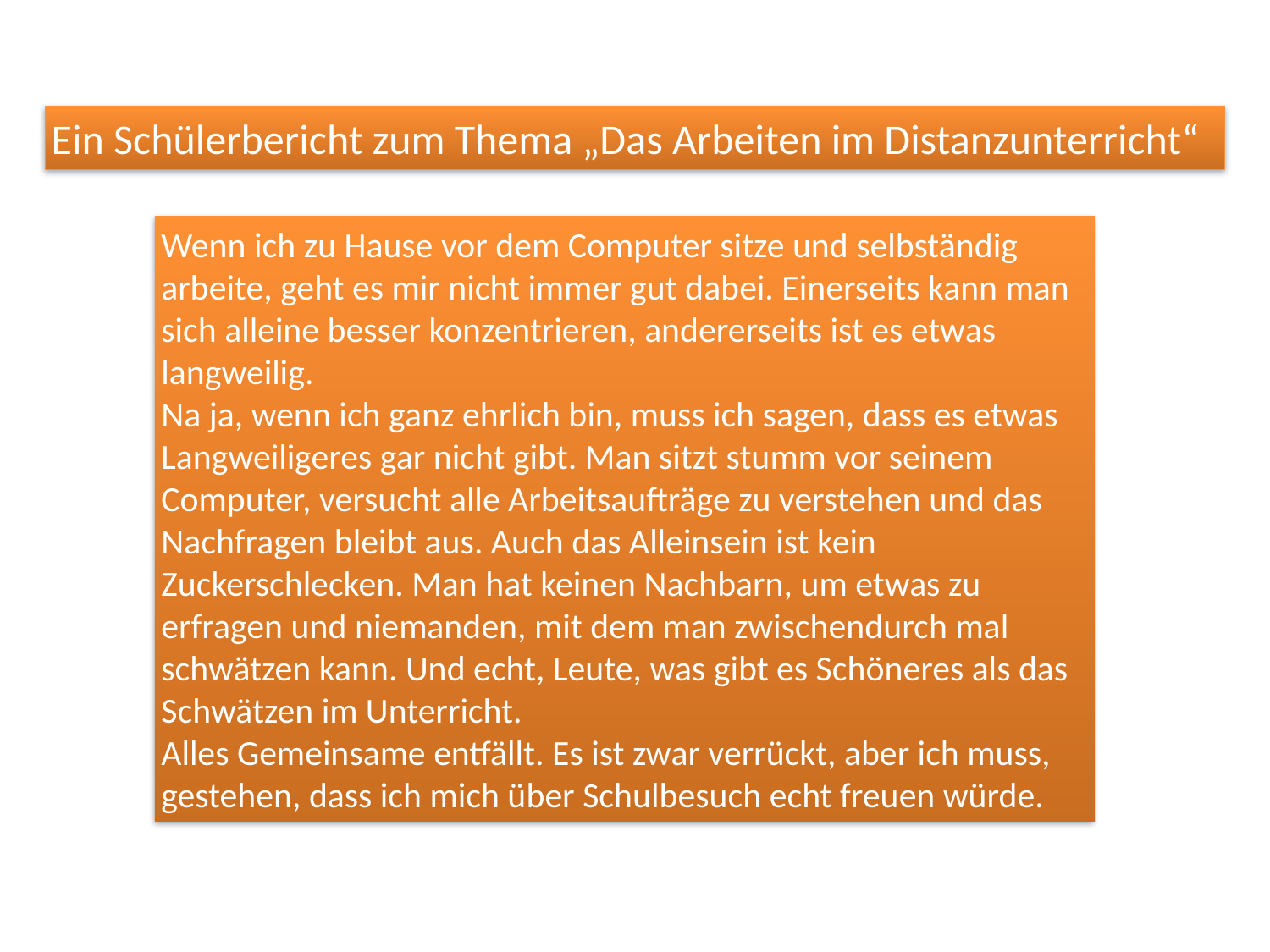

Ein Schülerbericht zum Thema „Das Arbeiten im Distanzunterricht“
Wenn ich zu Hause vor dem Computer sitze und selbständig arbeite, geht es mir nicht immer gut dabei. Einerseits kann man sich alleine besser konzentrieren, andererseits ist es etwas langweilig.
Na ja, wenn ich ganz ehrlich bin, muss ich sagen, dass es etwas Langweiligeres gar nicht gibt. Man sitzt stumm vor seinem Computer, versucht alle Arbeitsaufträge zu verstehen und das Nachfragen bleibt aus. Auch das Alleinsein ist kein Zuckerschlecken. Man hat keinen Nachbarn, um etwas zu erfragen und niemanden, mit dem man zwischendurch mal schwätzen kann. Und echt, Leute, was gibt es Schöneres als das Schwätzen im Unterricht.
Alles Gemeinsame entfällt. Es ist zwar verrückt, aber ich muss, gestehen, dass ich mich über Schulbesuch echt freuen würde.